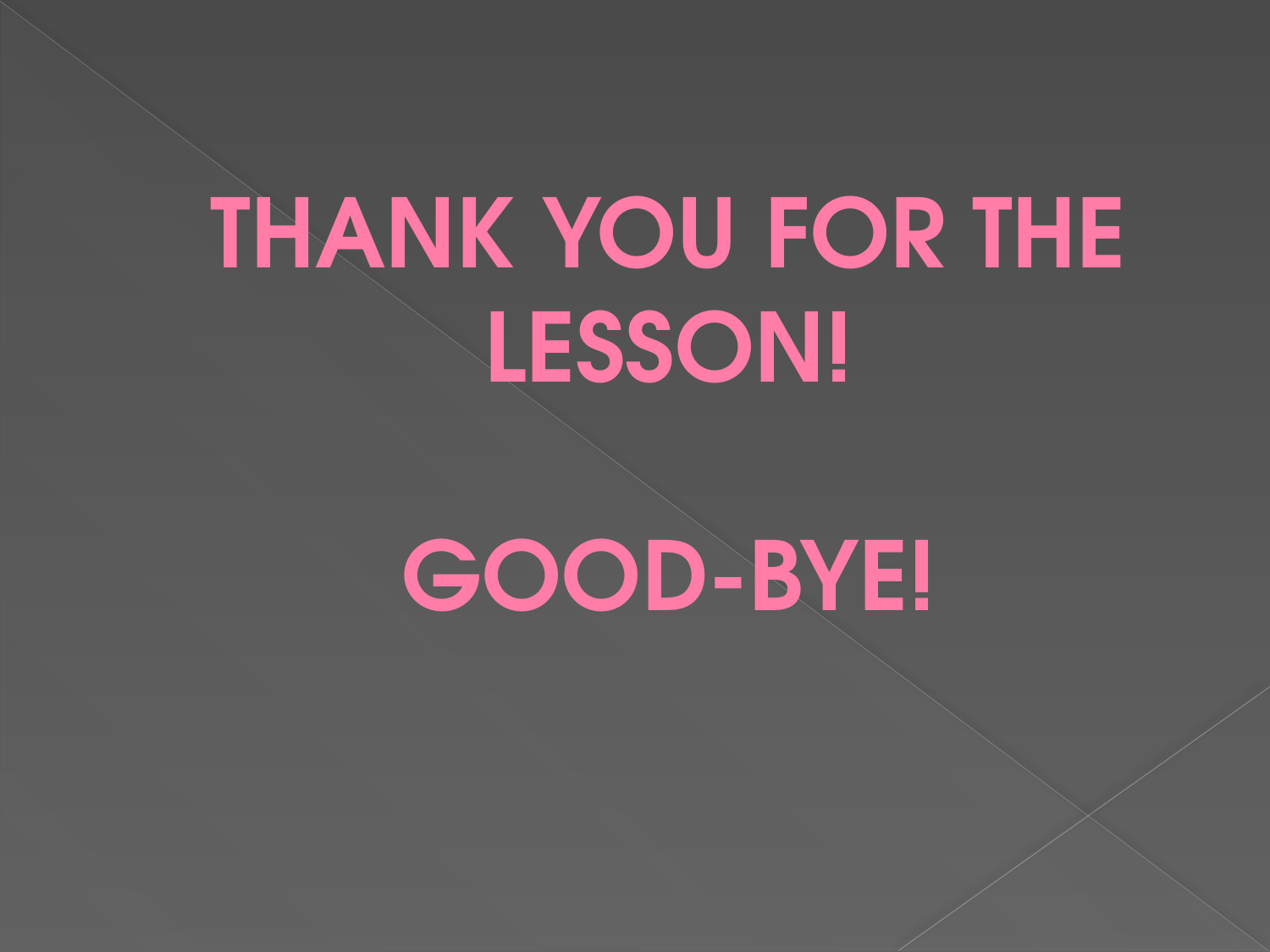

# THANK YOU FOR THE LESSON! GOOD-BYE!